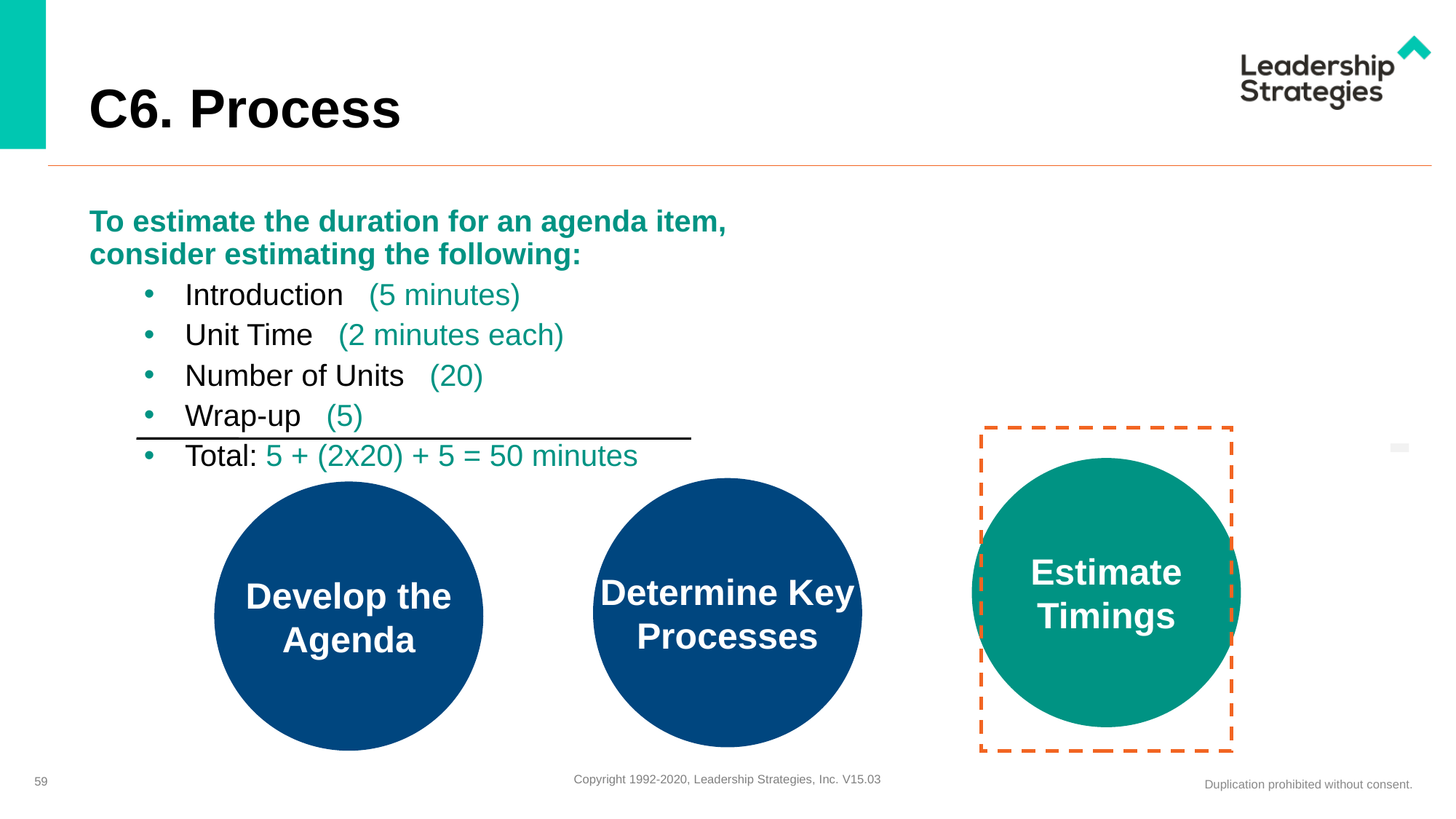

# C6. Process
To estimate the duration for an agenda item, consider estimating the following:
Introduction   (5 minutes)
Unit Time   (2 minutes each)
Number of Units   (20)
Wrap-up   (5)
Total: 5 + (2x20) + 5 = 50 minutes
-

Estimate
Timings
Determine Key
Processes
Develop the
Agenda
59
Copyright 1992-2020, Leadership Strategies, Inc. V15.03